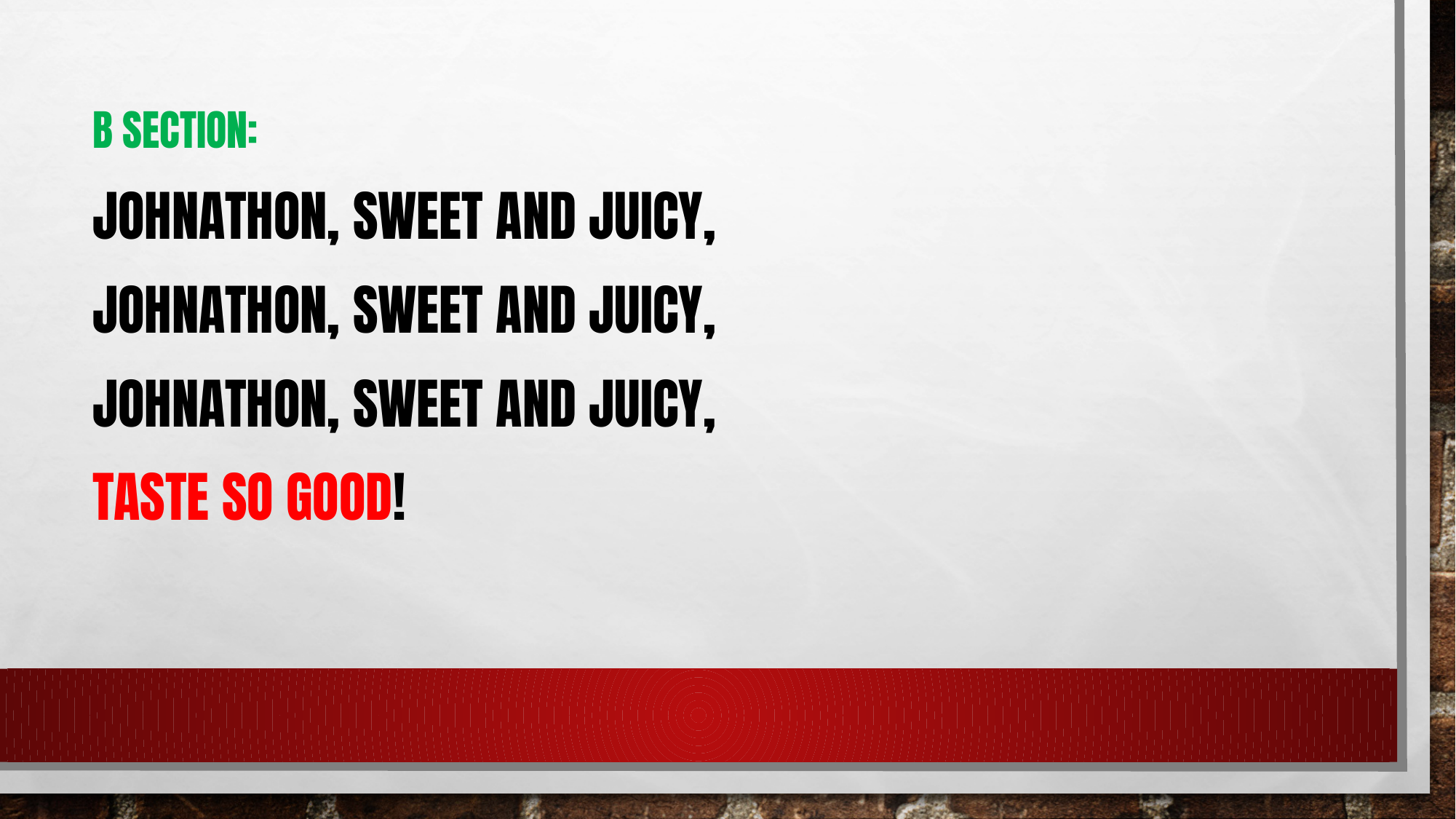

B Section:
Johnathon, sweet and juicy,
Johnathon, sweet and juicy,
Johnathon, sweet and juicy,
Taste so good!